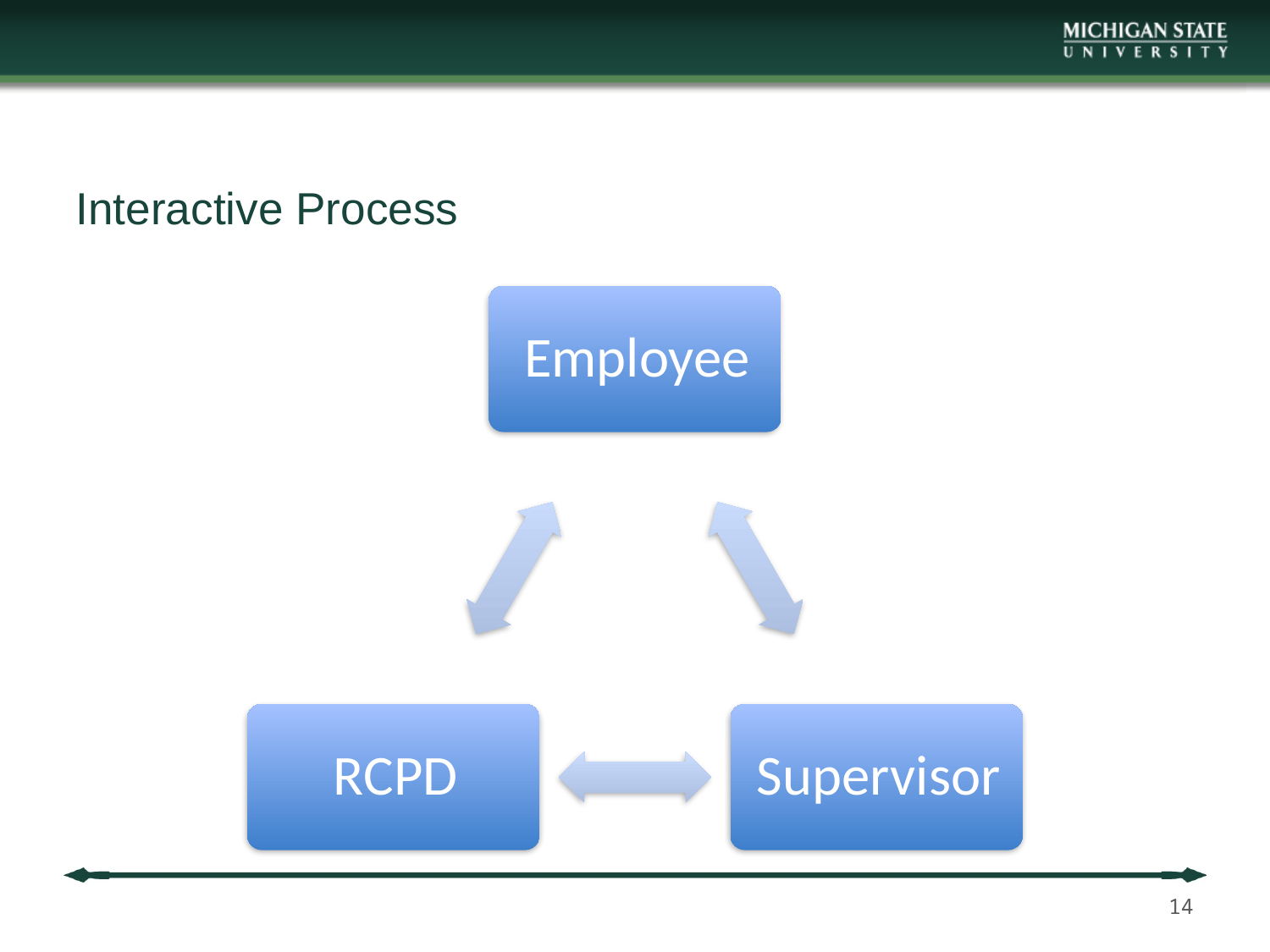

# Interactive Process
Employee

Supervisor

RCPD

14